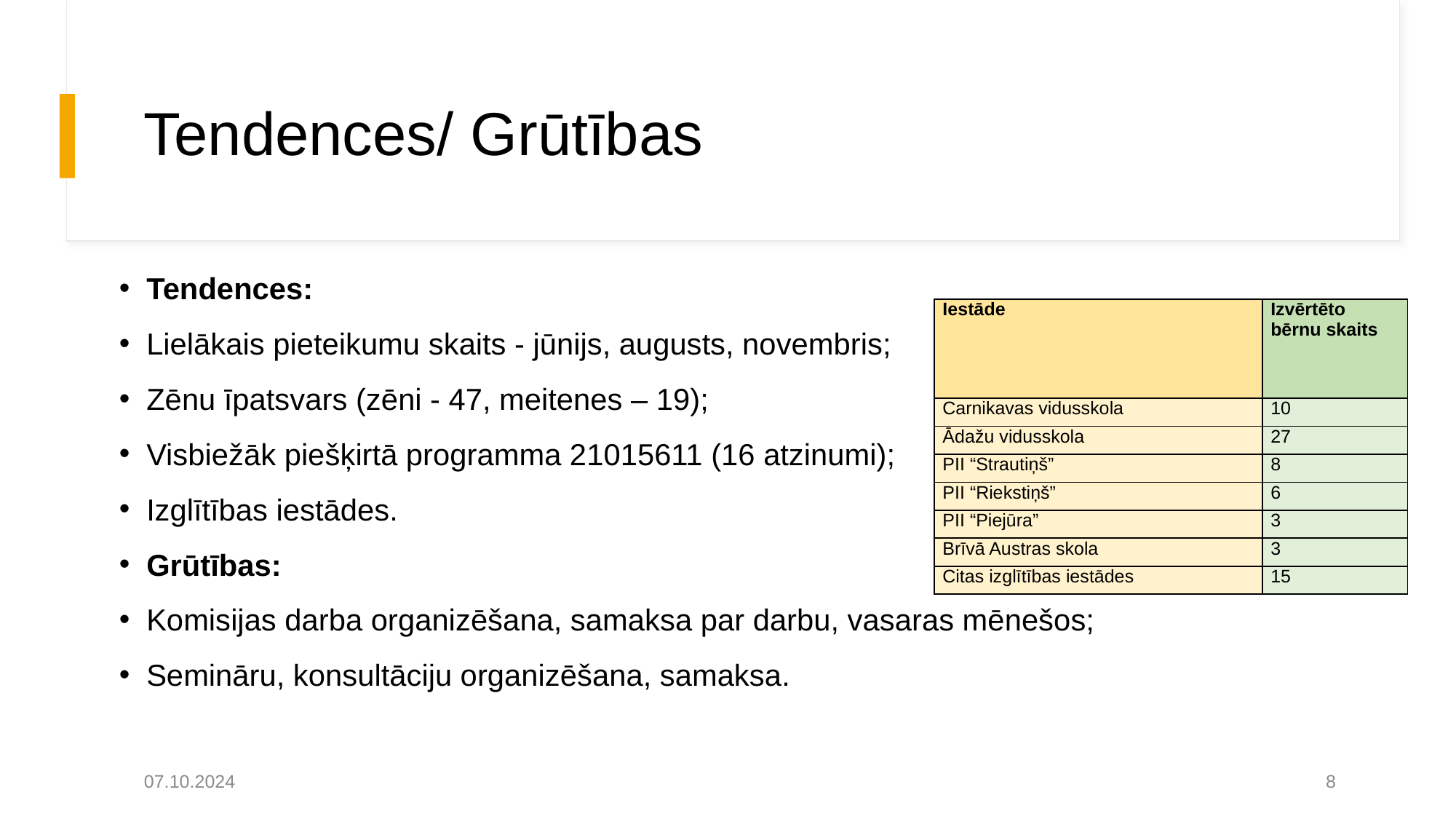

# Tendences/ Grūtības
Tendences:
Lielākais pieteikumu skaits - jūnijs, augusts, novembris;
Zēnu īpatsvars (zēni - 47, meitenes – 19);
Visbiežāk piešķirtā programma 21015611 (16 atzinumi);
Izglītības iestādes.
Grūtības:
Komisijas darba organizēšana, samaksa par darbu, vasaras mēnešos;
Semināru, konsultāciju organizēšana, samaksa.

| Iestāde | Izvērtēto bērnu skaits |
| --- | --- |
| Carnikavas vidusskola | 10 |
| Ādažu vidusskola | 27 |
| PII “Strautiņš” | 8 |
| PII “Riekstiņš” | 6 |
| PII “Piejūra” | 3 |
| Brīvā Austras skola | 3 |
| Citas izglītības iestādes | 15 |
07.10.2024

8